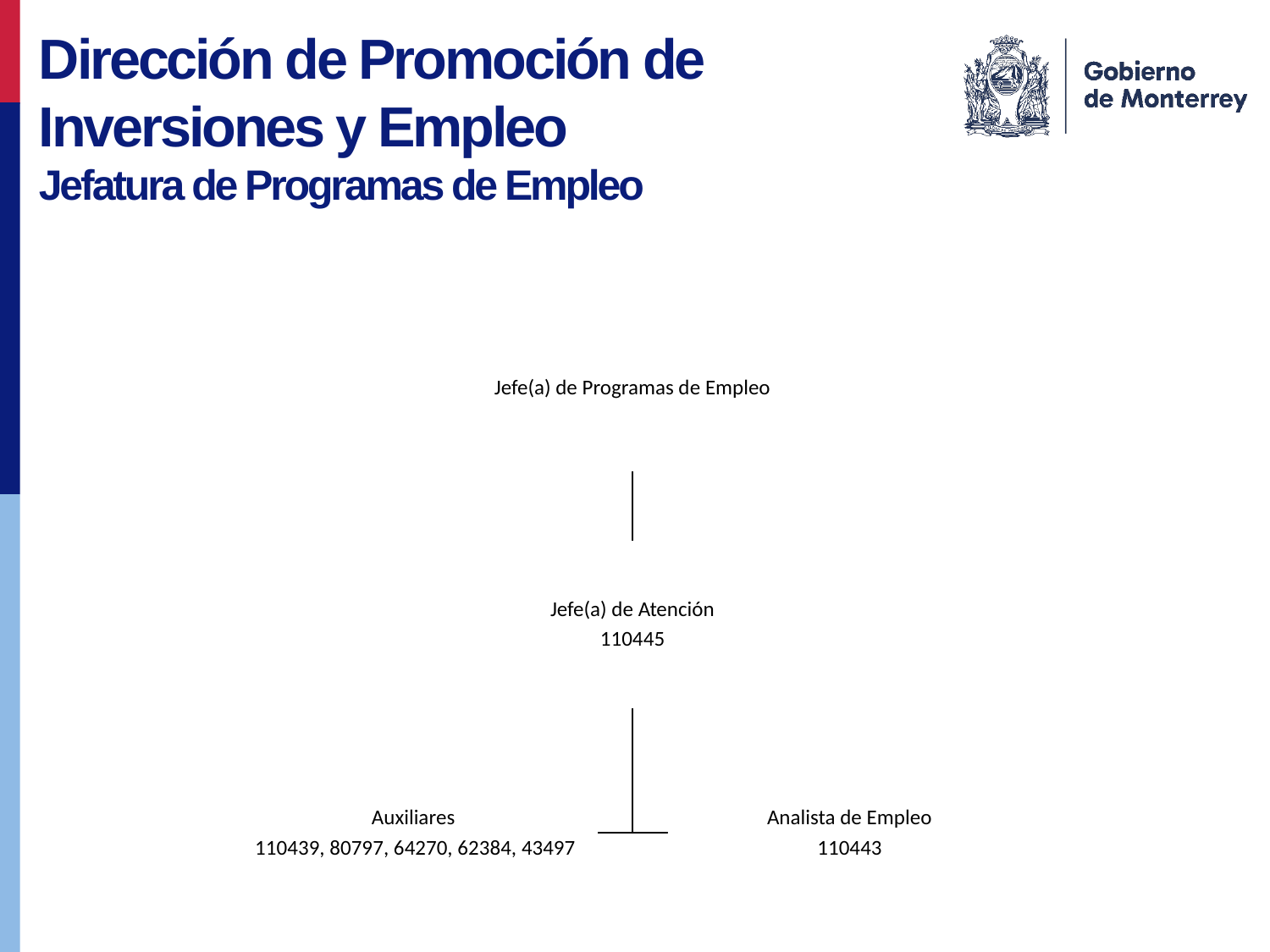

Dirección de Promoción de Inversiones y Empleo
Jefatura de Programas de Empleo
Jefe(a) de Programas de Empleo
Jefe(a) de Atención
110445
Auxiliares
110439, 80797, 64270, 62384, 43497
Analista de Empleo
110443